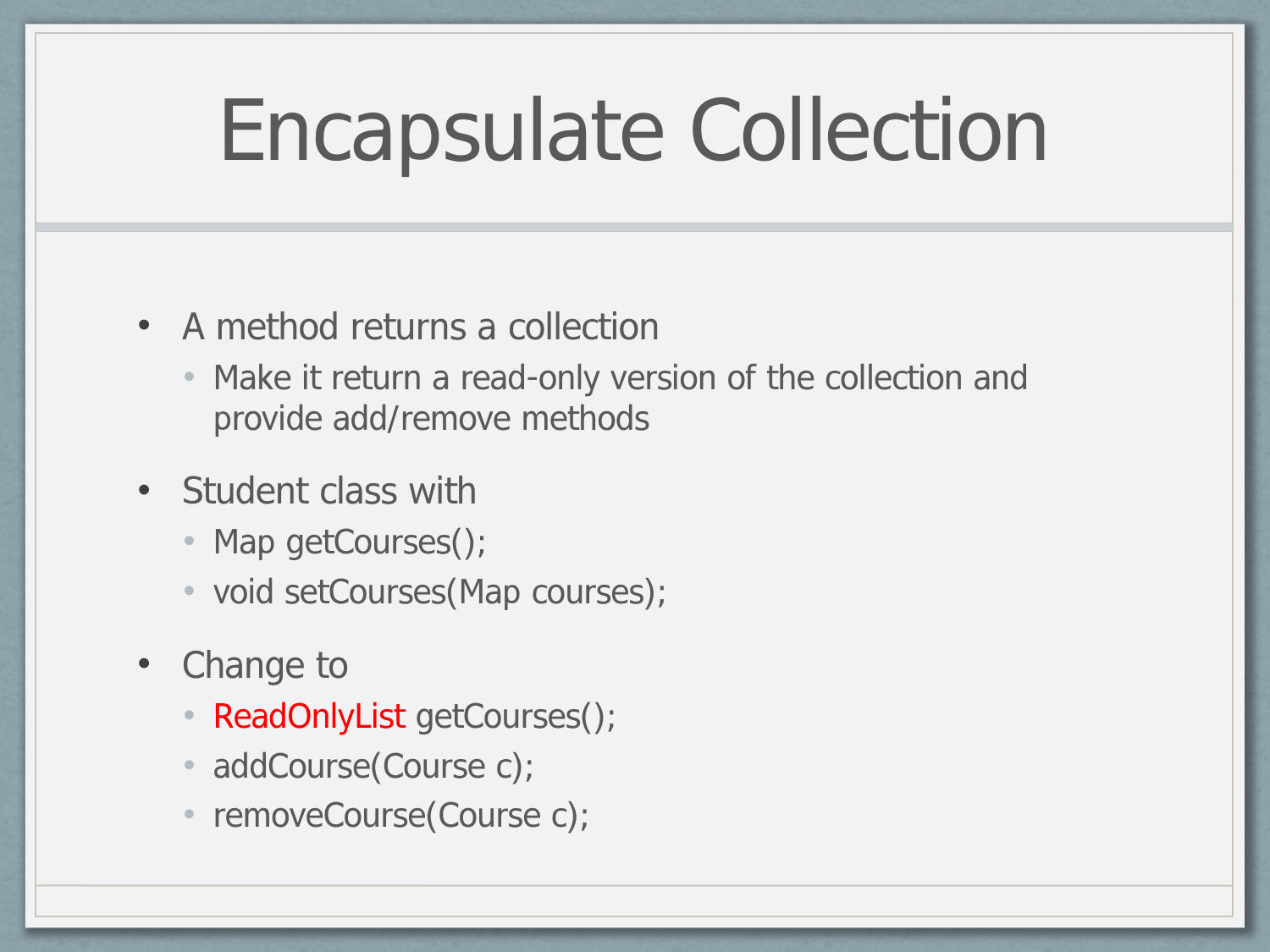

# Encapsulate Collection
A method returns a collection
Make it return a read-only version of the collection and provide add/remove methods
Student class with
Map getCourses();
void setCourses(Map courses);
Change to
ReadOnlyList getCourses();
addCourse(Course c);
removeCourse(Course c);